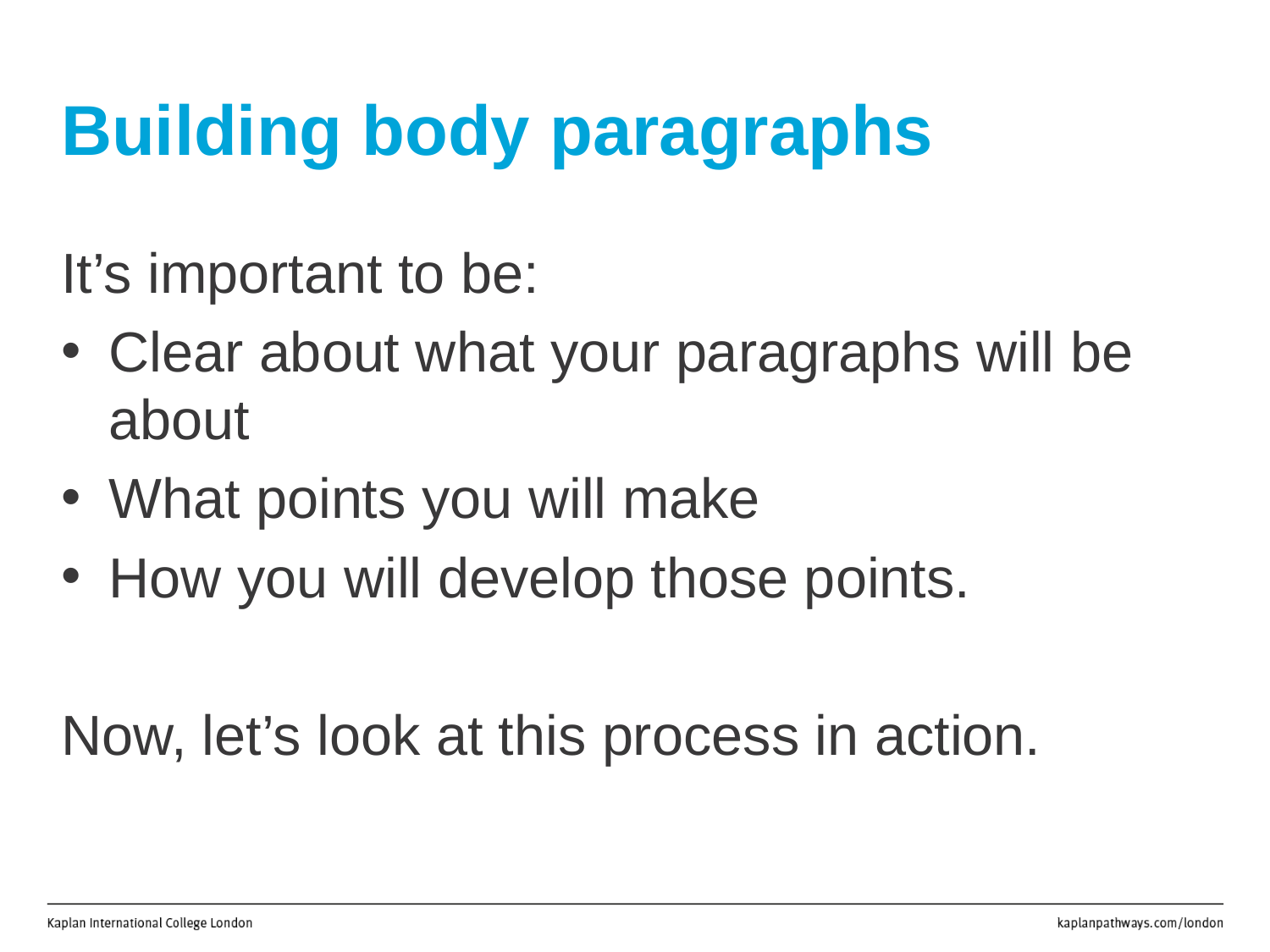

# Building body paragraphs
It’s important to be:
Clear about what your paragraphs will be about
What points you will make
How you will develop those points.

Now, let’s look at this process in action.